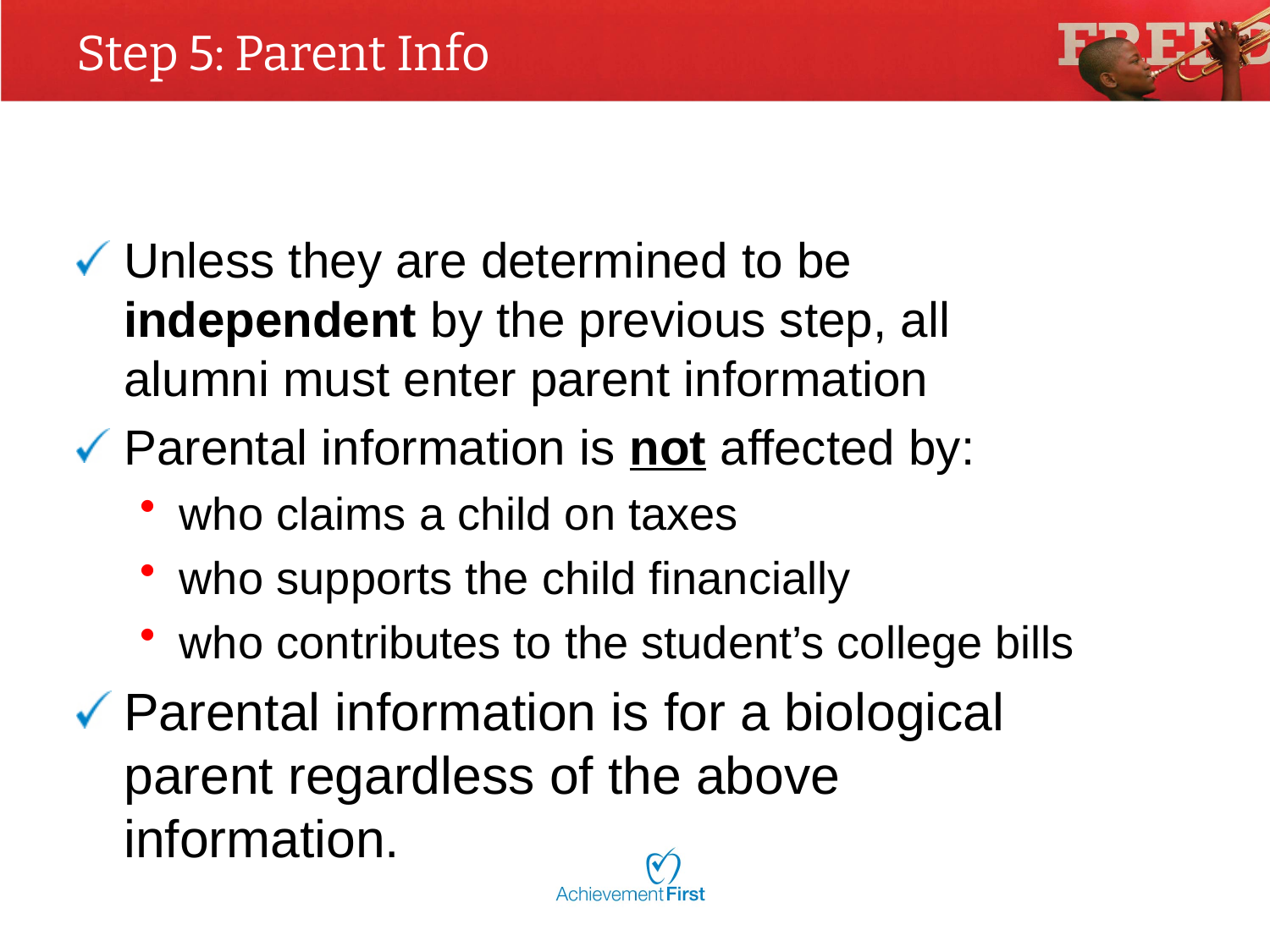

# Step 5: Parent Info
Unless they are determined to be independent by the previous step, all alumni must enter parent information
Parental information is not affected by:
who claims a child on taxes
who supports the child financially
who contributes to the student’s college bills
Parental information is for a biological parent regardless of the above information.